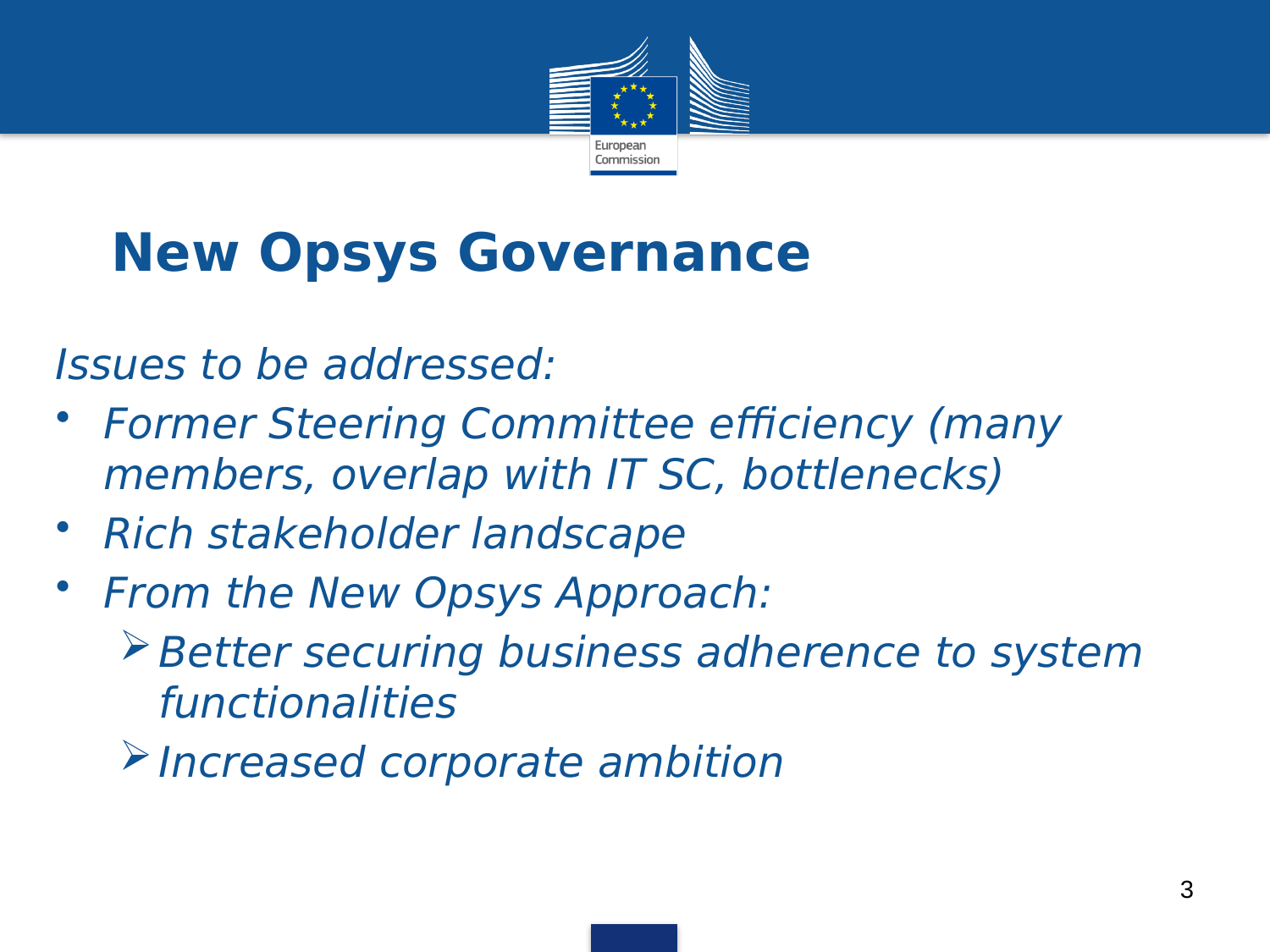

# New Opsys Governance
Issues to be addressed:
Former Steering Committee efficiency (many members, overlap with IT SC, bottlenecks)
Rich stakeholder landscape
From the New Opsys Approach:
Better securing business adherence to system functionalities
Increased corporate ambition

3